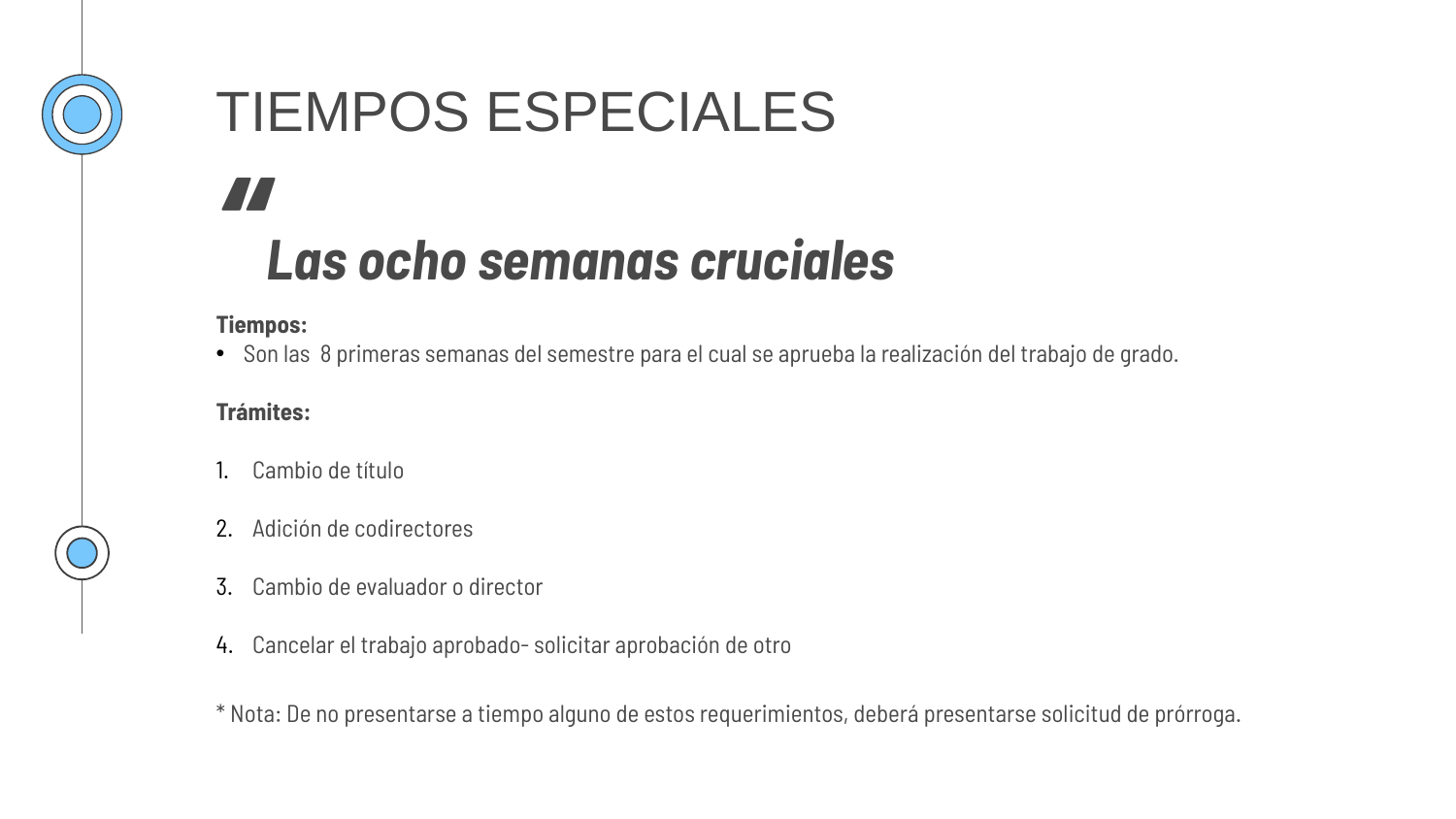

TIEMPOS ESPECIALES

“Las ocho semanas cruciales
Tiempos:
Son las  8 primeras semanas del semestre para el cual se aprueba la realización del trabajo de grado.

Trámites:

Cambio de título

Adición de codirectores

Cambio de evaluador o director

Cancelar el trabajo aprobado- solicitar aprobación de otro

* Nota: De no presentarse a tiempo alguno de estos requerimientos, deberá presentarse solicitud de prórroga.